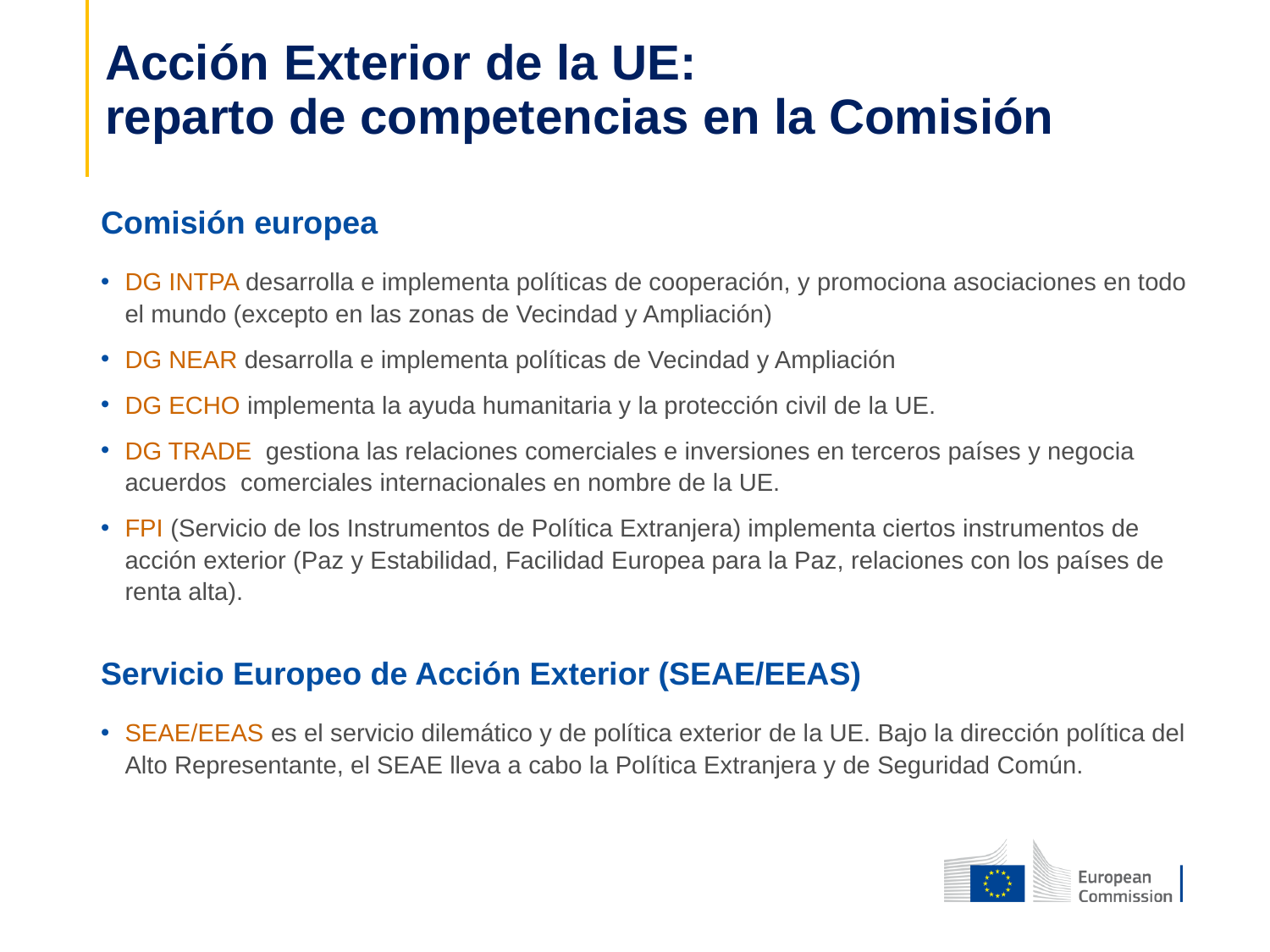

# Acción Exterior de la UE: reparto de competencias en la Comisión
Comisión europea
DG INTPA desarrolla e implementa políticas de cooperación, y promociona asociaciones en todo el mundo (excepto en las zonas de Vecindad y Ampliación)
DG NEAR desarrolla e implementa políticas de Vecindad y Ampliación
DG ECHO implementa la ayuda humanitaria y la protección civil de la UE.
DG TRADE  gestiona las relaciones comerciales e inversiones en terceros países y negocia acuerdos  comerciales internacionales en nombre de la UE.
FPI (Servicio de los Instrumentos de Política Extranjera) implementa ciertos instrumentos de acción exterior (Paz y Estabilidad, Facilidad Europea para la Paz, relaciones con los países de renta alta).
Servicio Europeo de Acción Exterior (SEAE/EEAS)
SEAE/EEAS es el servicio dilemático y de política exterior de la UE. Bajo la dirección política del Alto Representante, el SEAE lleva a cabo la Política Extranjera y de Seguridad Común.